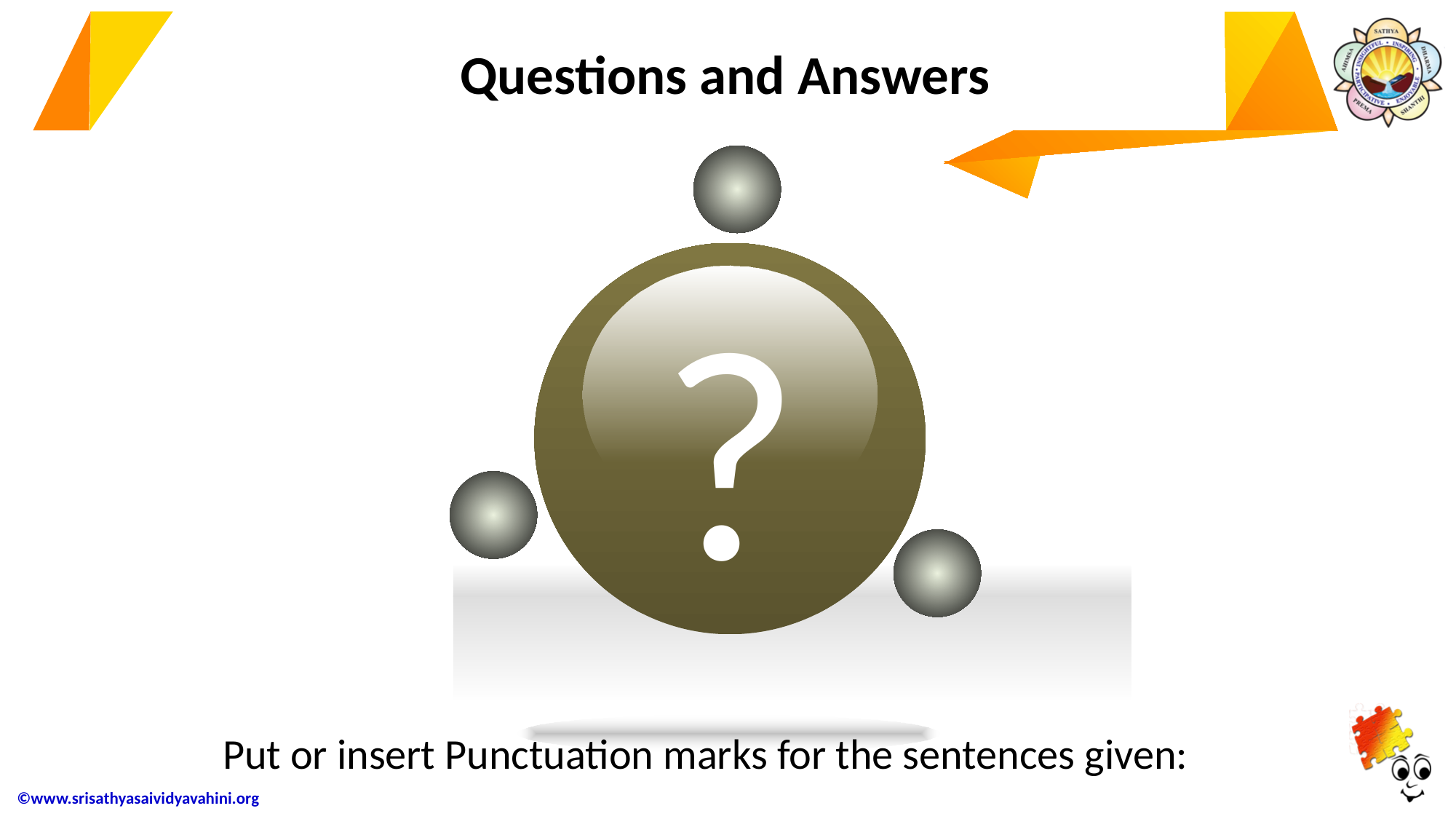

PPY Title

Questions and Answers

?

Put or insert Punctuation marks for the sentences given: